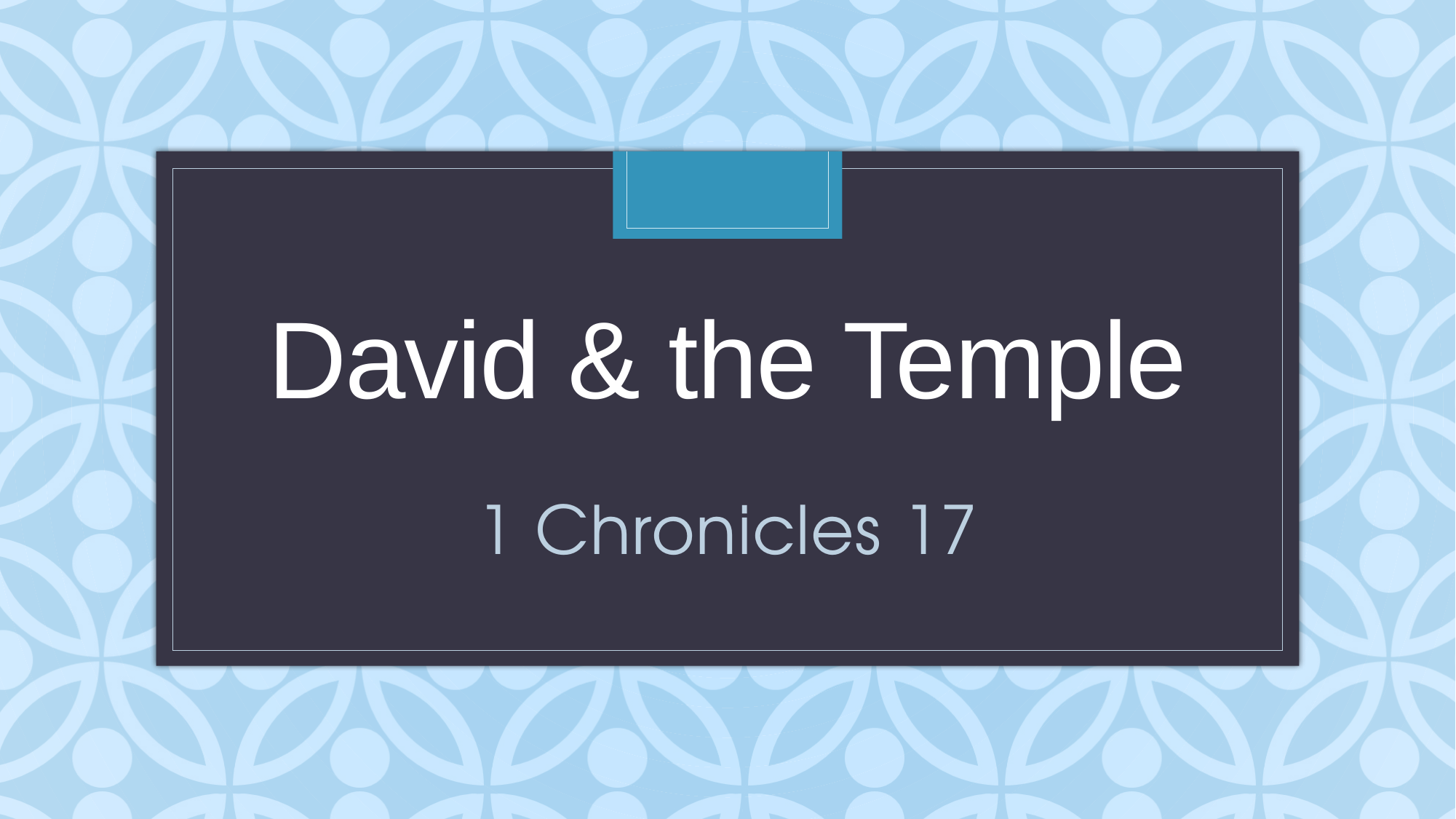

# David & the Temple
1 Chronicles 17